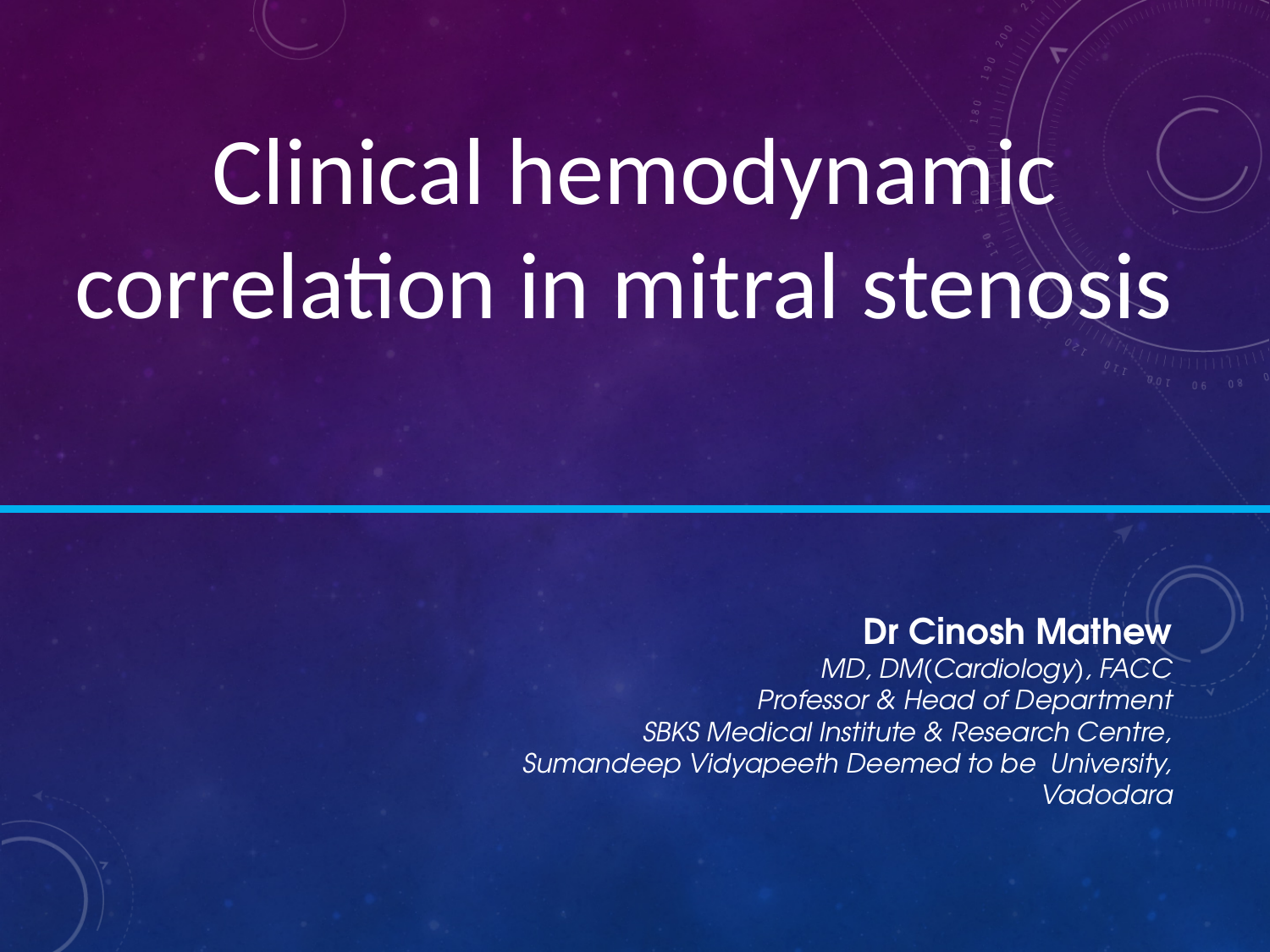

Clinical hemodynamic correlation in mitral stenosis
Dr Cinosh Mathew
MD, DM(Cardiology), FACC
Professor & Head of Department
SBKS Medical Institute & Research Centre,
Sumandeep Vidyapeeth Deemed to be  University, Vadodara